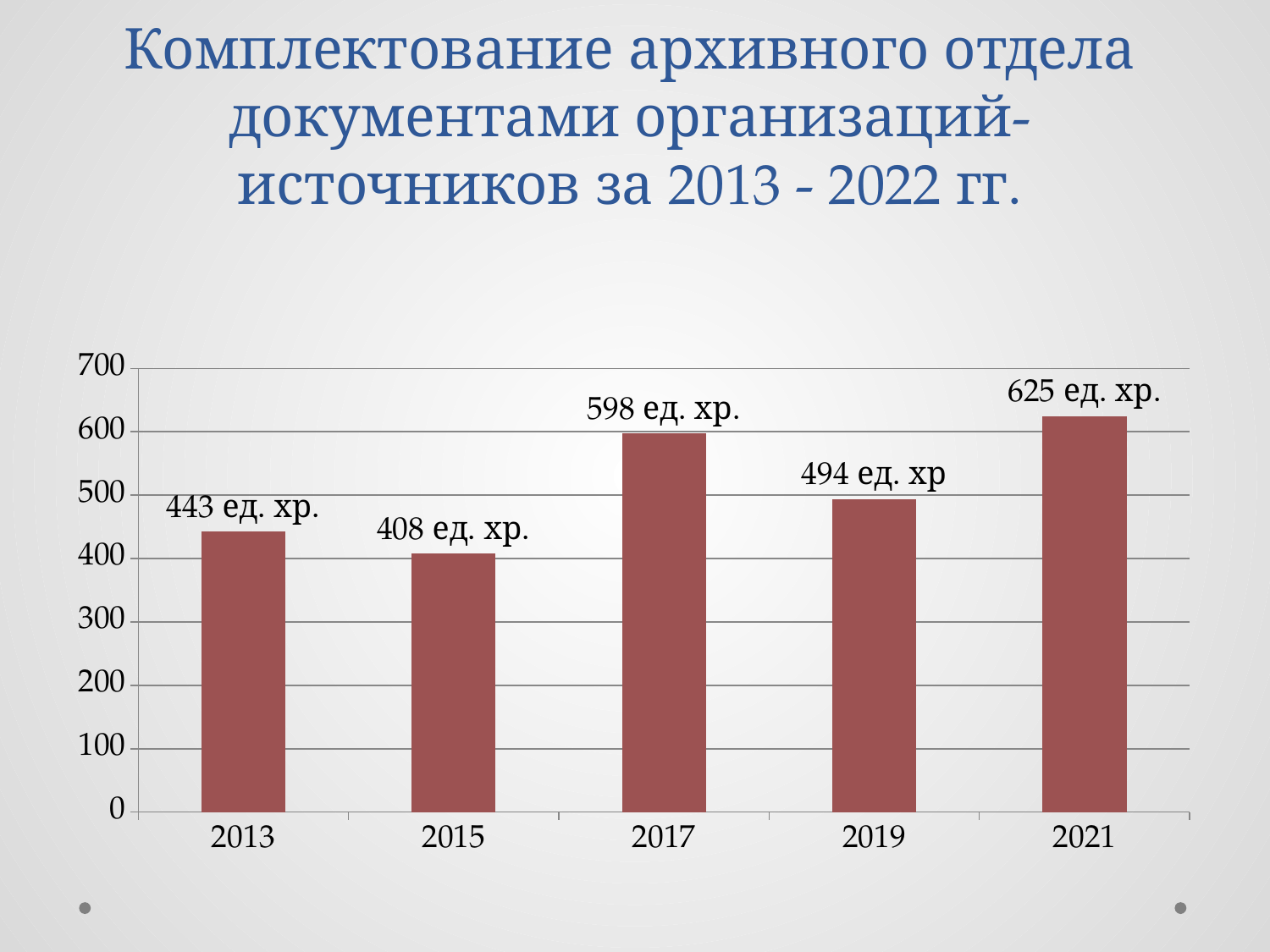

# Комплектование архивного отдела документами организаций-источников за 2013 - 2022 гг.

### Chart

| Category | Ряд 2 |
|---|---|
| 2013 | 443.0 |
| 2015 | 408.0 |
| 2017 | 598.0 |
| 2019 | 494.0 |
| 2021 | 625.0 |